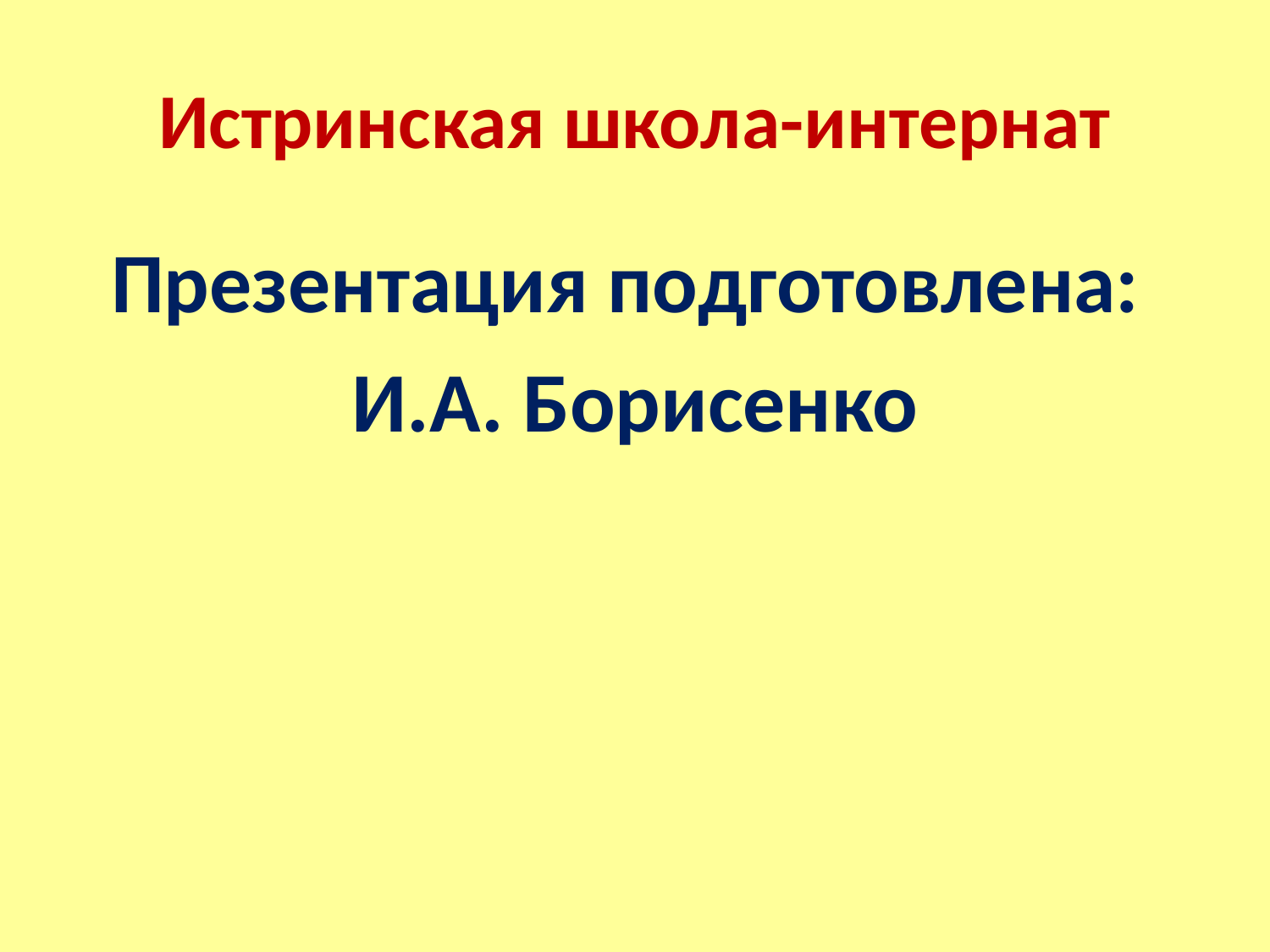

# Истринская школа-интернат
Презентация подготовлена:
И.А. Борисенко